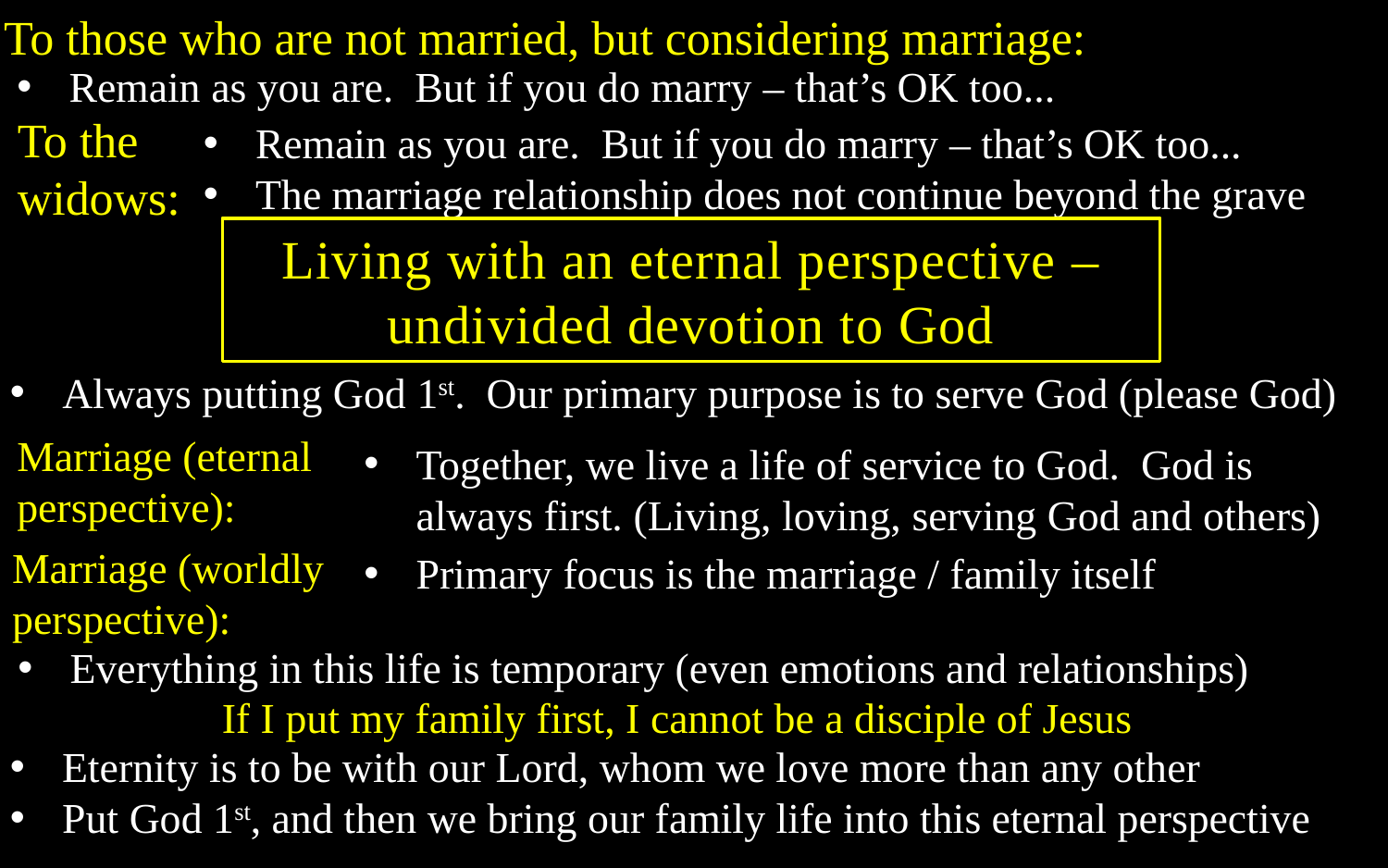

To those who are not married, but considering marriage:
Remain as you are.  But if you do marry – that’s OK too...
To the widows:
Remain as you are.  But if you do marry – that’s OK too...
The marriage relationship does not continue beyond the grave
Living with an eternal perspective – undivided devotion to God
Always putting God 1st.  Our primary purpose is to serve God (please God)
Marriage (eternal perspective):
Together, we live a life of service to God.  God is always first. (Living, loving, serving God and others)
Marriage (worldly perspective):
Primary focus is the marriage / family itself
Everything in this life is temporary (even emotions and relationships)
If I put my family first, I cannot be a disciple of Jesus
Eternity is to be with our Lord, whom we love more than any other
Put God 1st, and then we bring our family life into this eternal perspective